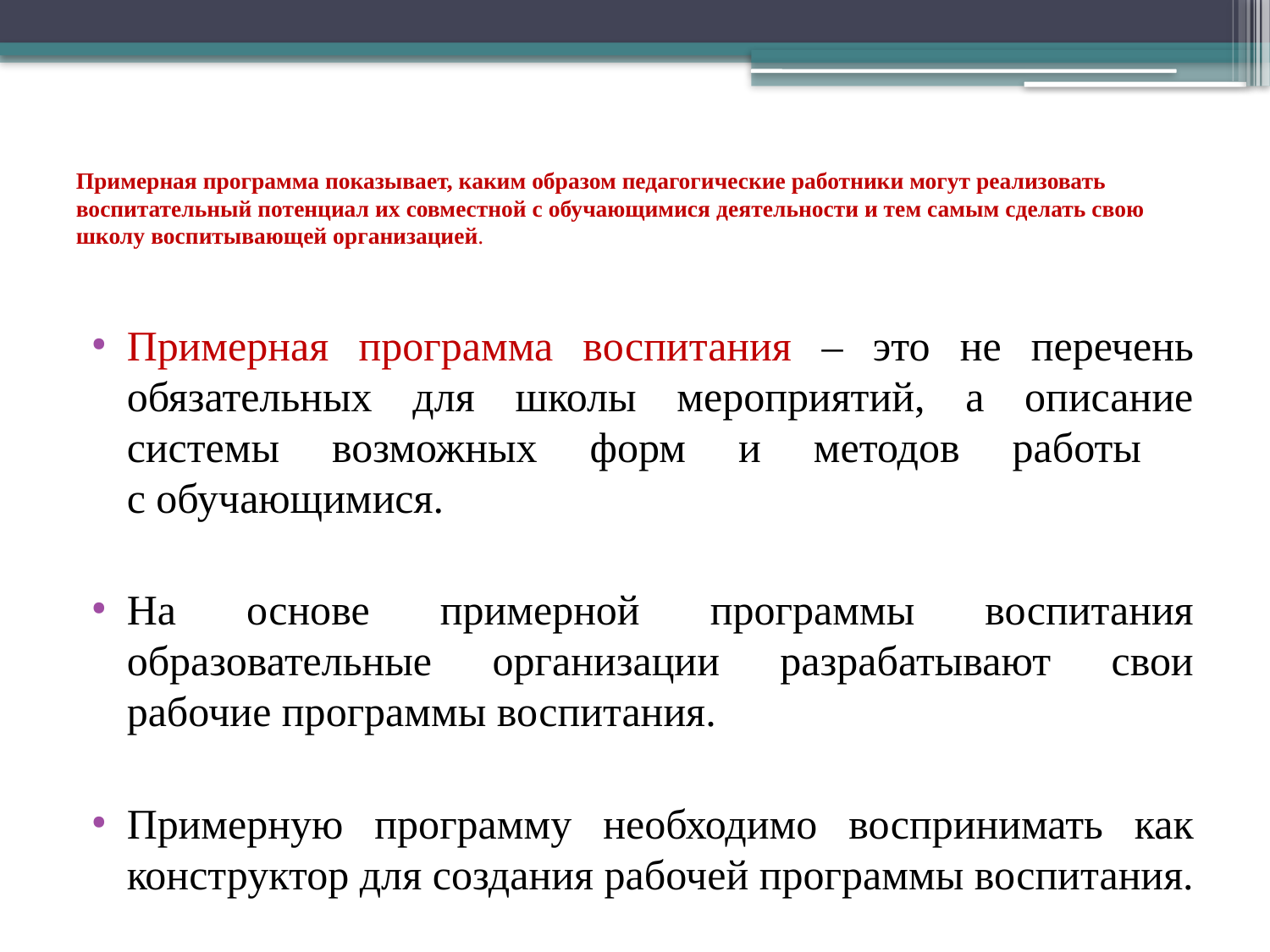

# Примерная программа показывает, каким образом педагогические работники могут реализовать воспитательный потенциал их совместной с обучающимися деятельности и тем самым сделать свою школу воспитывающей организацией.
Примерная программа воспитания – это не перечень обязательных для школы мероприятий, а описание системы возможных форм и методов работы
с обучающимися.

На основе примерной программы воспитания образовательные организации разрабатывают свои рабочие программы воспитания.

Примерную программу необходимо воспринимать как конструктор для создания рабочей программы воспитания.